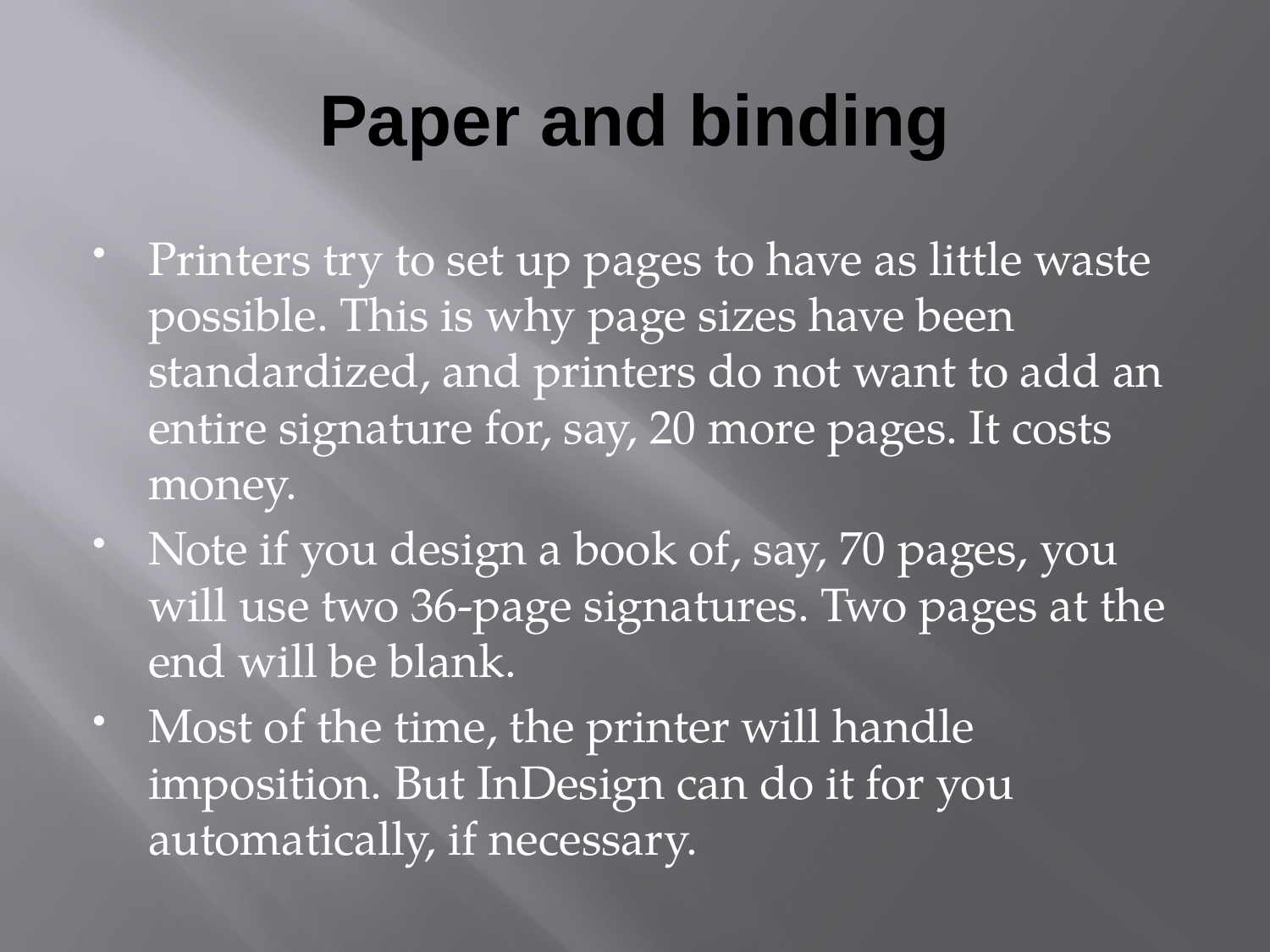

# Paper and binding
Printers try to set up pages to have as little waste possible. This is why page sizes have been standardized, and printers do not want to add an entire signature for, say, 20 more pages. It costs money.
Note if you design a book of, say, 70 pages, you will use two 36-page signatures. Two pages at the end will be blank.
Most of the time, the printer will handle imposition. But InDesign can do it for you automatically, if necessary.